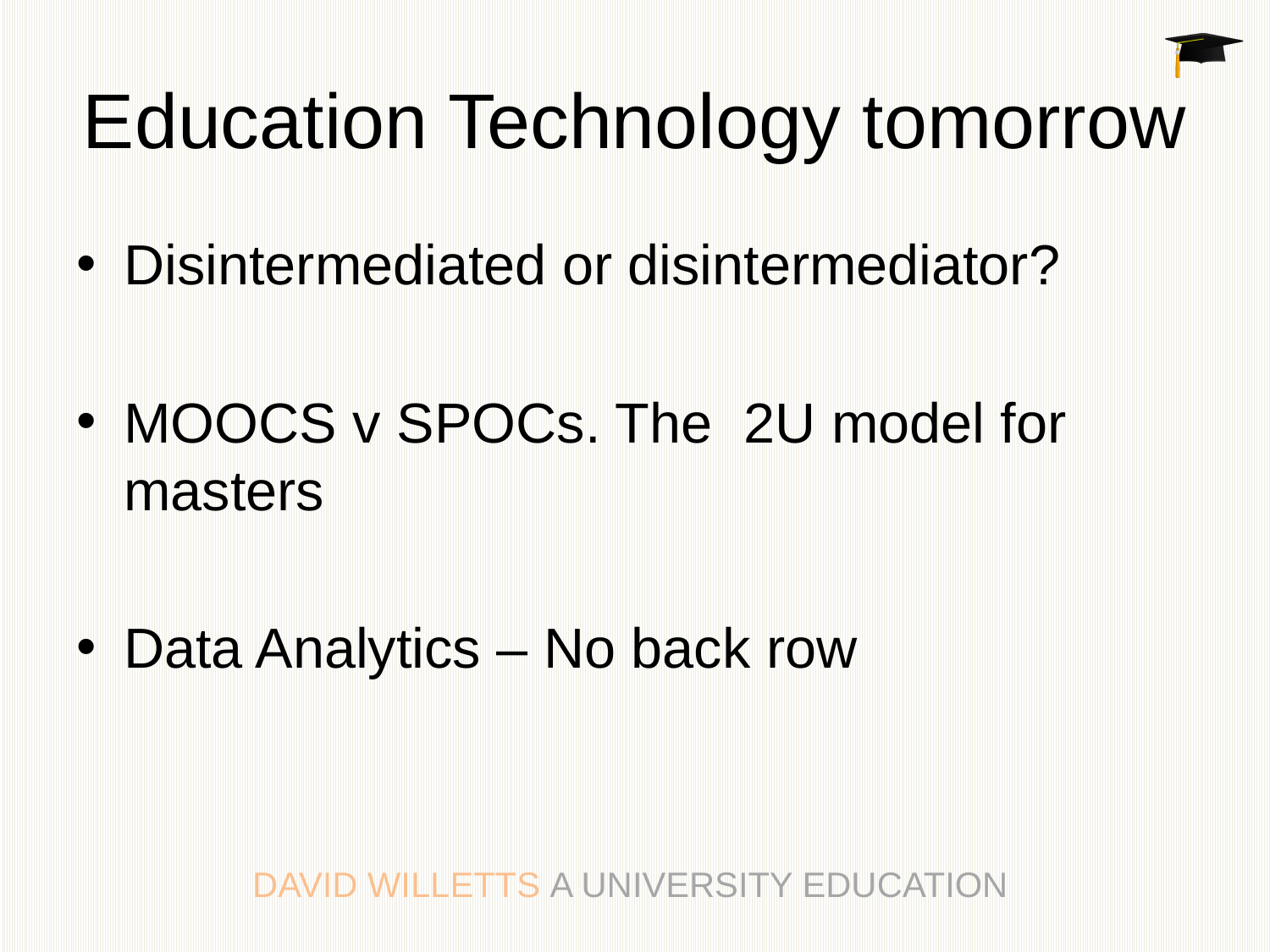

# Education Technology tomorrow
Disintermediated or disintermediator?

MOOCS v SPOCs. The  2U model for masters

Data Analytics – No back row